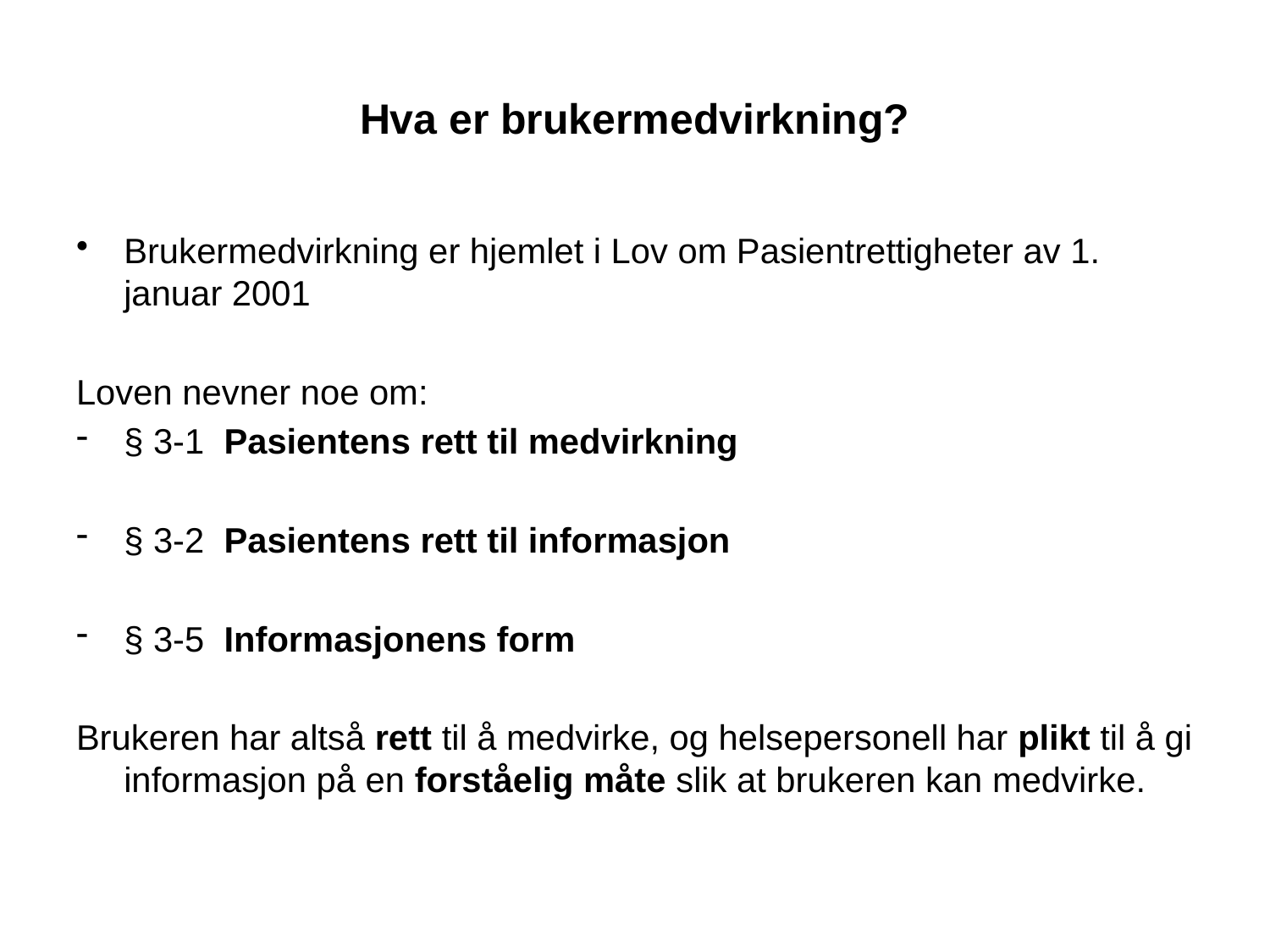

# Hva er brukermedvirkning?
Brukermedvirkning er hjemlet i Lov om Pasientrettigheter av 1. januar 2001

Loven nevner noe om:
§ 3-1  Pasientens rett til medvirkning

§ 3-2  Pasientens rett til informasjon

§ 3-5  Informasjonens form

Brukeren har altså rett til å medvirke, og helsepersonell har plikt til å gi informasjon på en forståelig måte slik at brukeren kan medvirke.